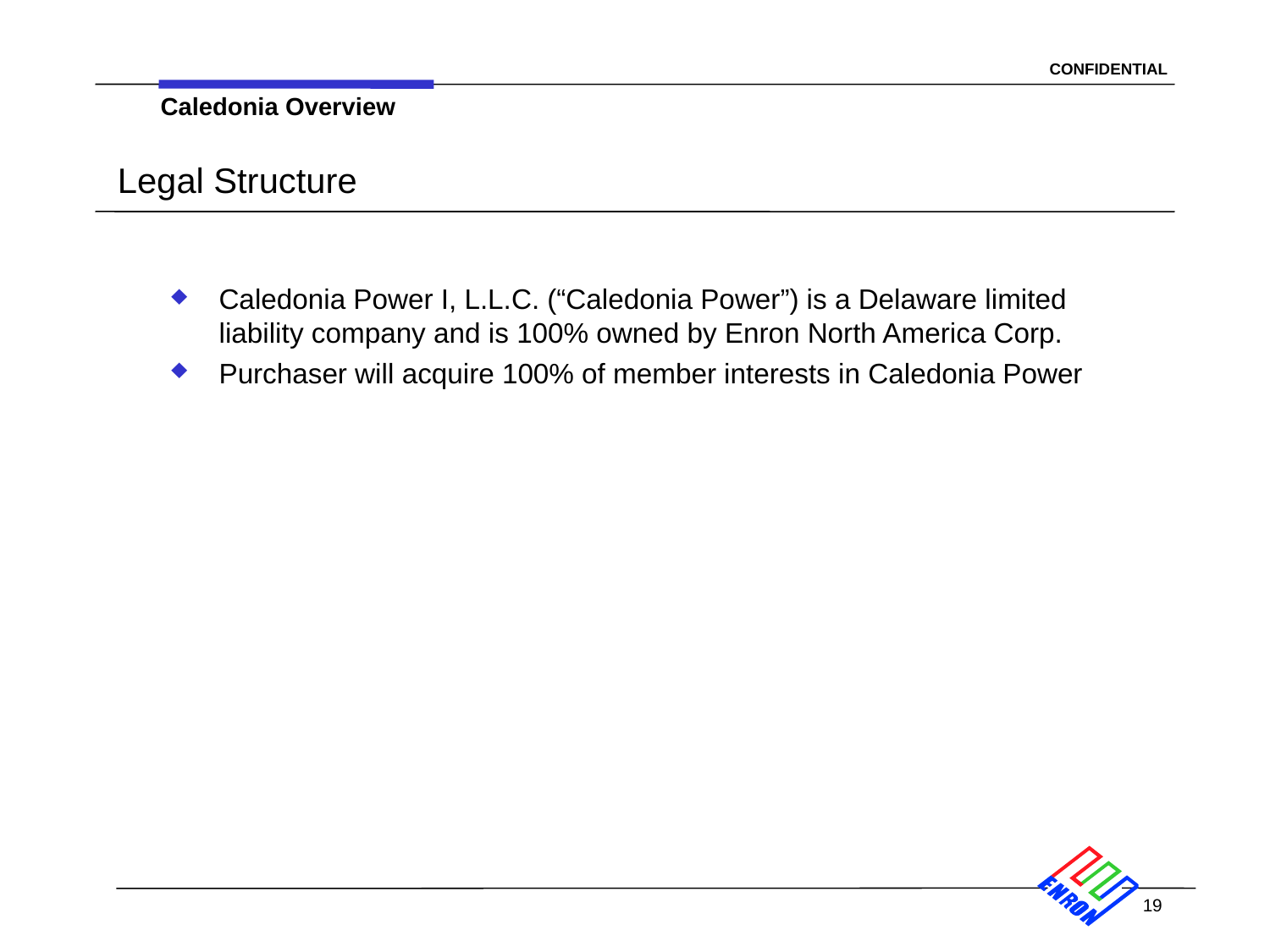

19
Caledonia Overview
# Legal Structure
Caledonia Power I, L.L.C. (“Caledonia Power”) is a Delaware limited liability company and is 100% owned by Enron North America Corp.
Purchaser will acquire 100% of member interests in Caledonia Power